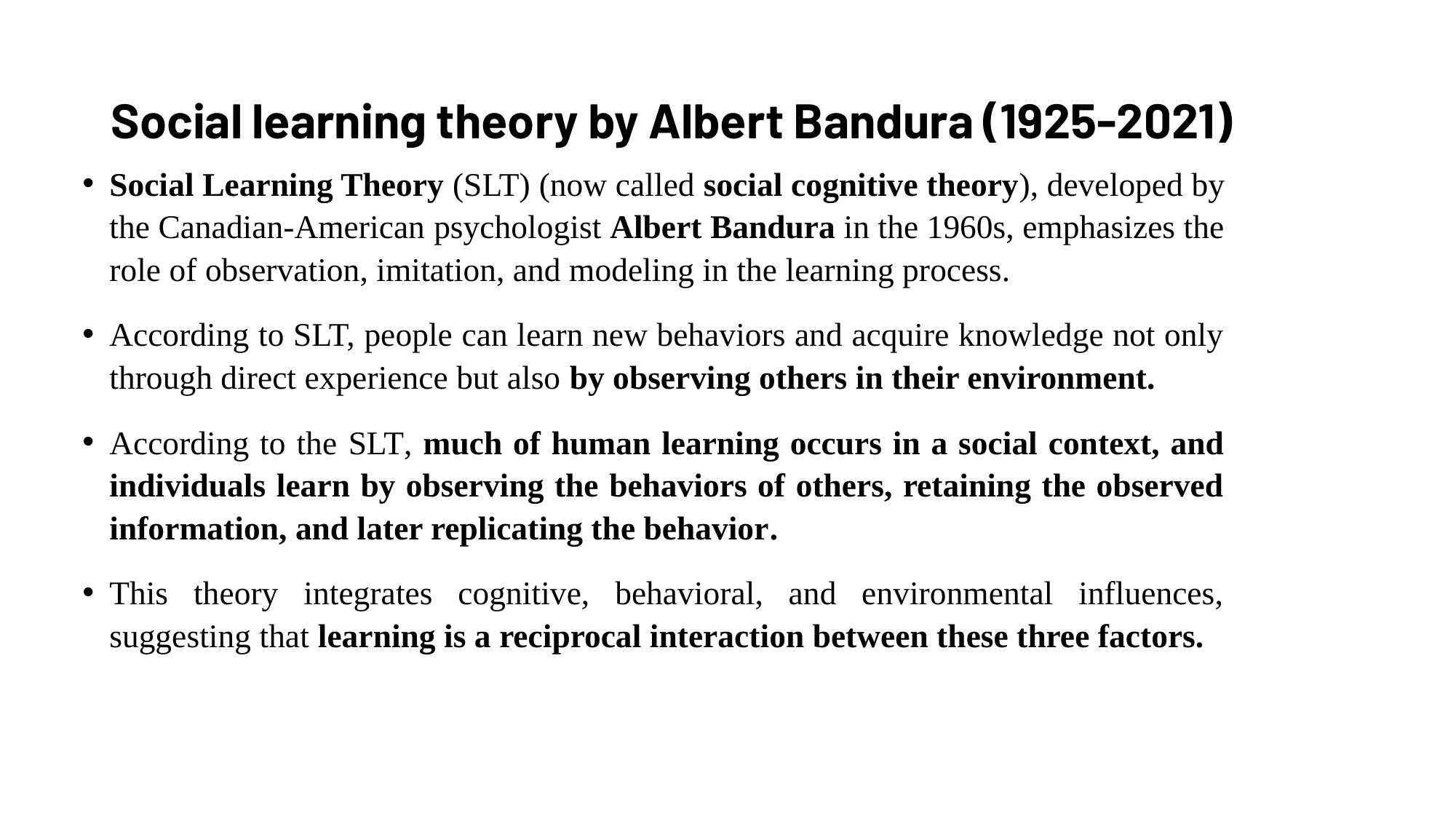

# Social learning theory by Albert Bandura (1925-2021)
Social Learning Theory (SLT) (now called social cognitive theory), developed by the Canadian-American psychologist Albert Bandura in the 1960s, emphasizes the role of observation, imitation, and modeling in the learning process.
According to SLT, people can learn new behaviors and acquire knowledge not only through direct experience but also by observing others in their environment.
According to the SLT, much of human learning occurs in a social context, and individuals learn by observing the behaviors of others, retaining the observed information, and later replicating the behavior.
This theory integrates cognitive, behavioral, and environmental influences, suggesting that learning is a reciprocal interaction between these three factors.